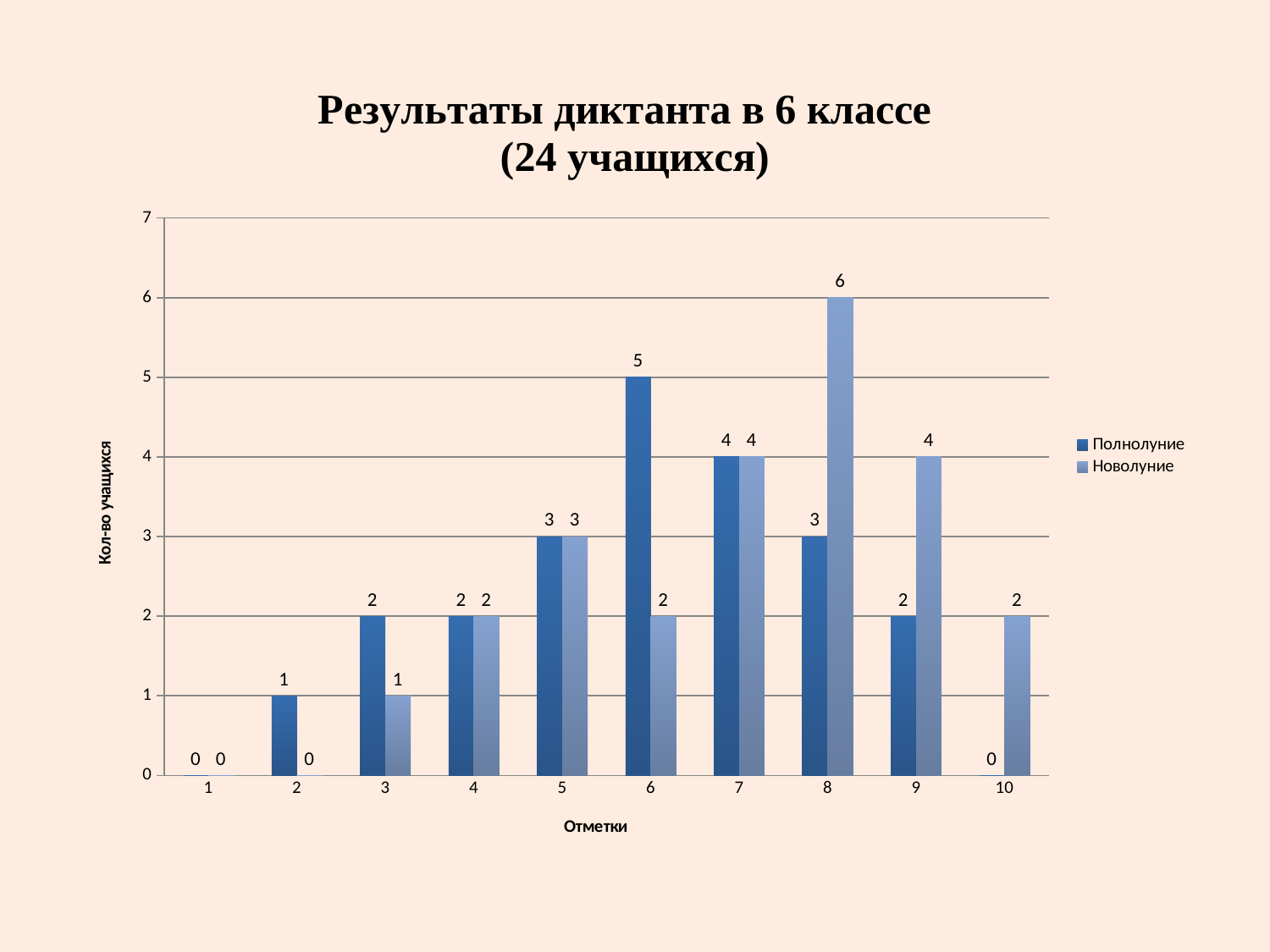

### Chart: Результаты диктанта в 6 классе
(24 учащихся)

| Category | Полнолуние | Новолуние |
|---|---|---|
| 1 | 0.0 | 0.0 |
| 2 | 1.0 | 0.0 |
| 3 | 2.0 | 1.0 |
| 4 | 2.0 | 2.0 |
| 5 | 3.0 | 3.0 |
| 6 | 5.0 | 2.0 |
| 7 | 4.0 | 4.0 |
| 8 | 3.0 | 6.0 |
| 9 | 2.0 | 4.0 |
| 10 | 0.0 | 2.0 |